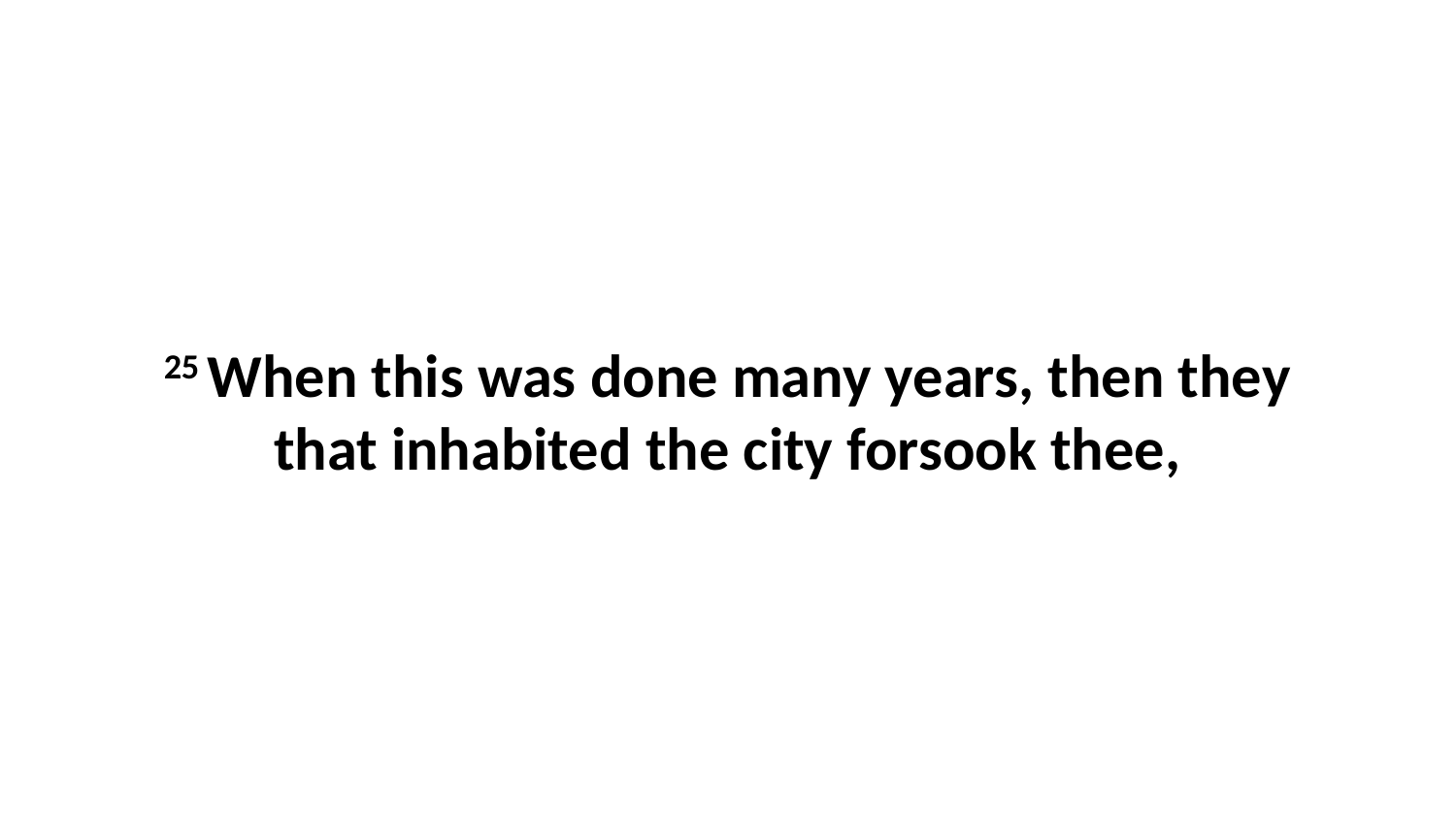

25 When this was done many years, then they that inhabited the city forsook thee,